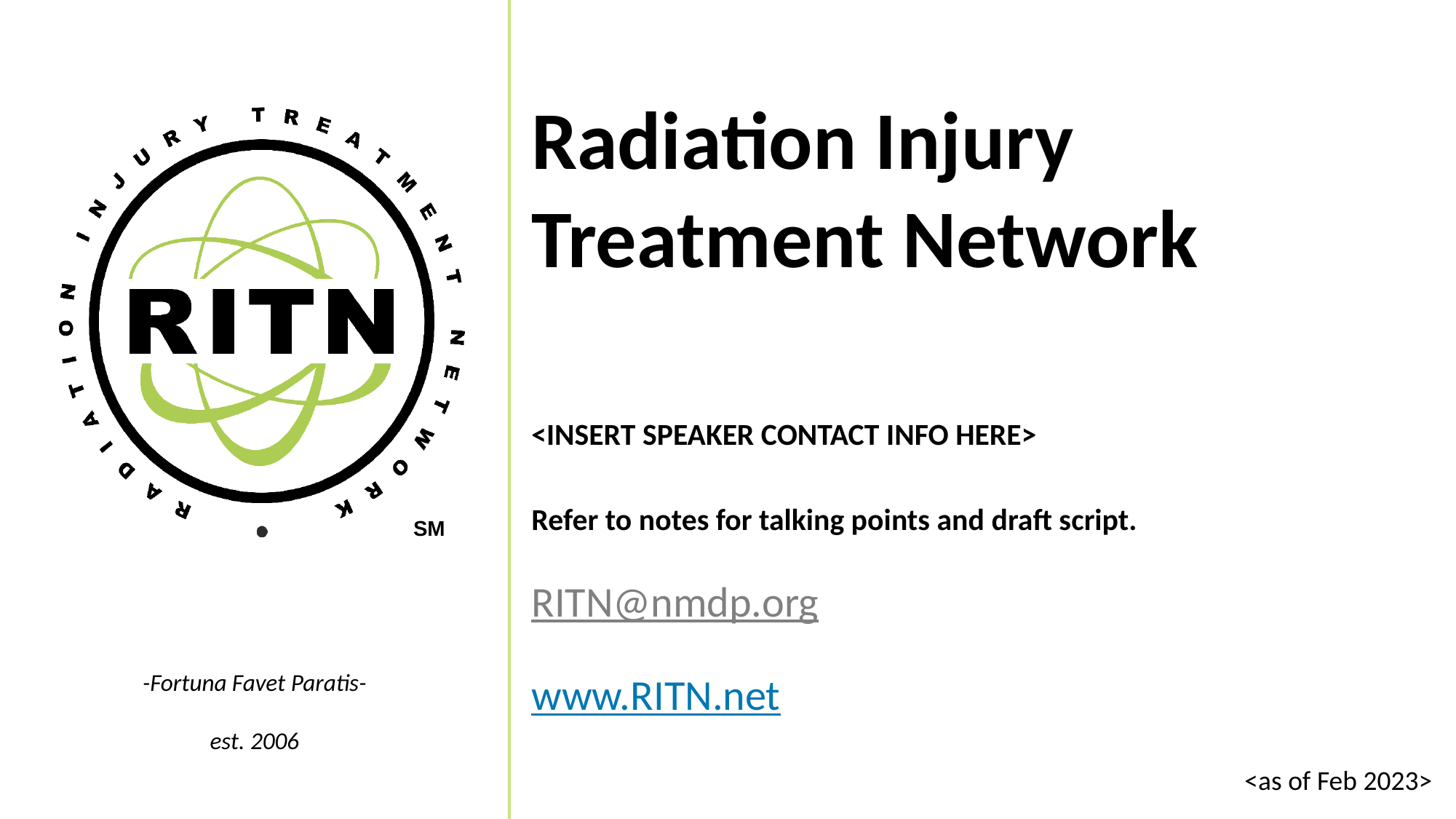

# Radiation Injury Treatment Network
<INSERT SPEAKER CONTACT INFO HERE>

Refer to notes for talking points and draft script.

RITN@nmdp.org

www.RITN.net

<as of Feb 2023>